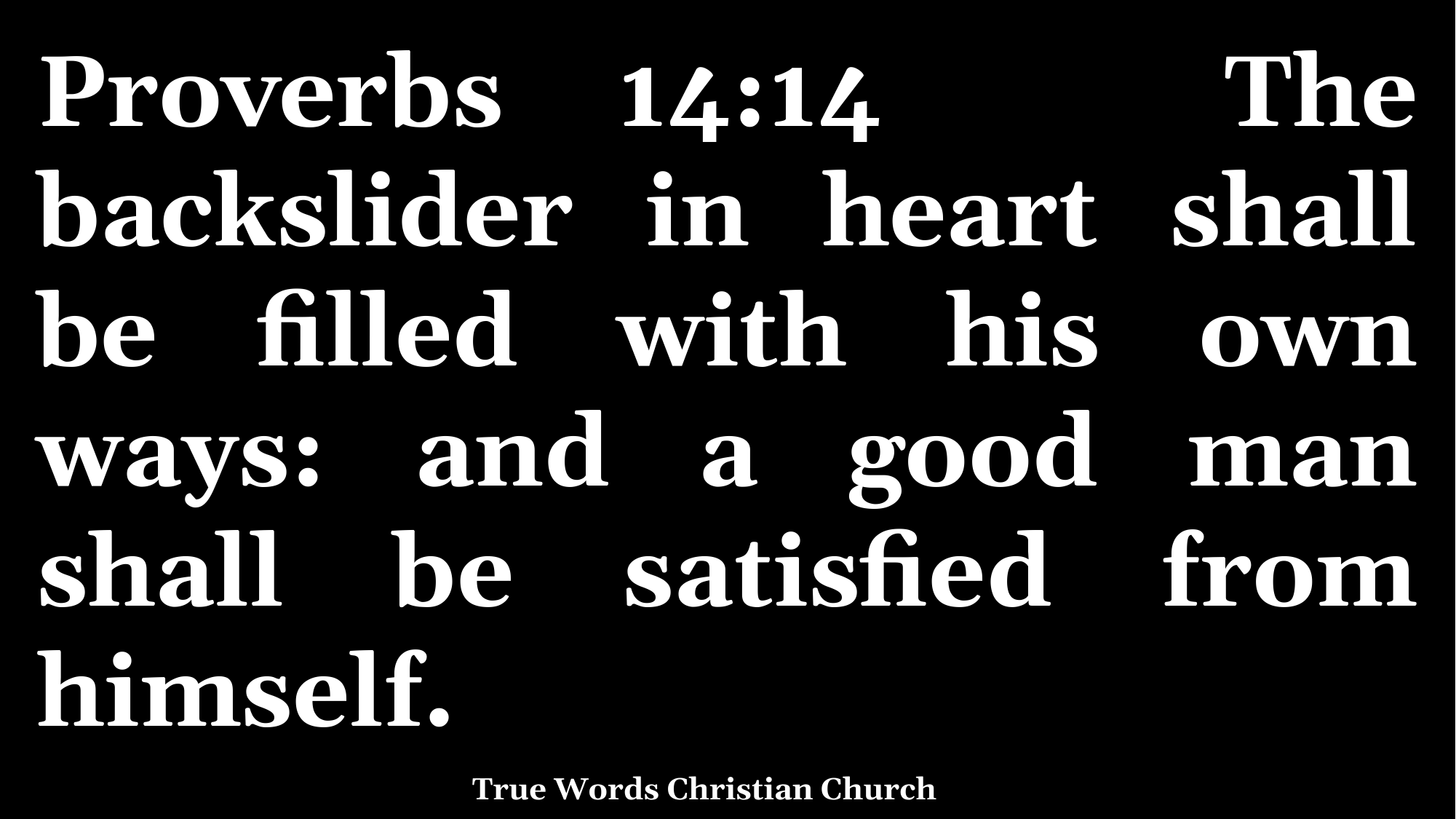

Proverbs 14:14   The backslider in heart shall be filled with his own ways: and a good man shall be satisfied from himself.
True Words Christian Church